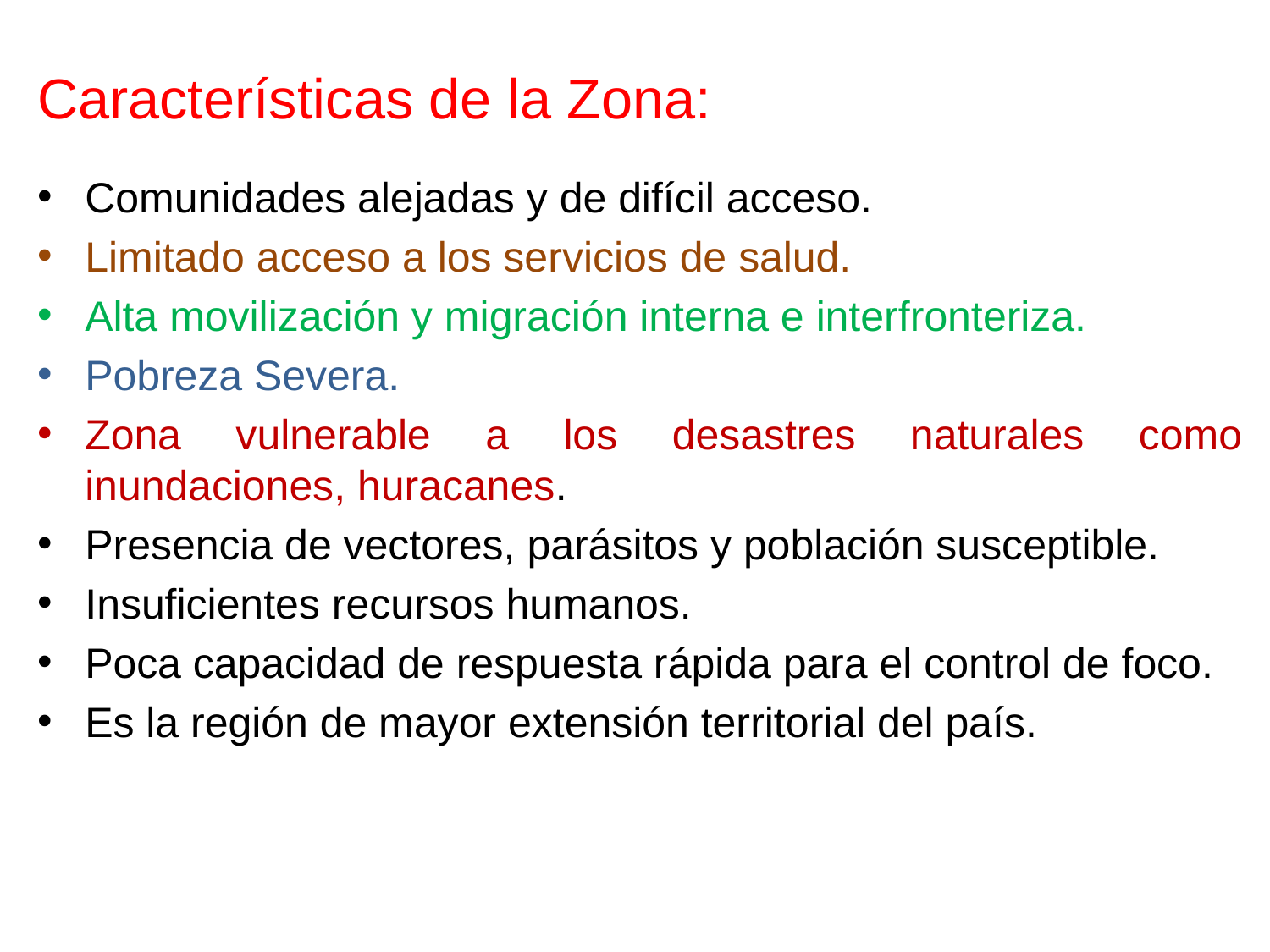

Características de la Zona:

Comunidades alejadas y de difícil acceso.
Limitado acceso a los servicios de salud.
Alta movilización y migración interna e interfronteriza.
Pobreza Severa.
Zona vulnerable a los desastres naturales como inundaciones, huracanes.
Presencia de vectores, parásitos y población susceptible.
Insuficientes recursos humanos.
Poca capacidad de respuesta rápida para el control de foco.
Es la región de mayor extensión territorial del país.